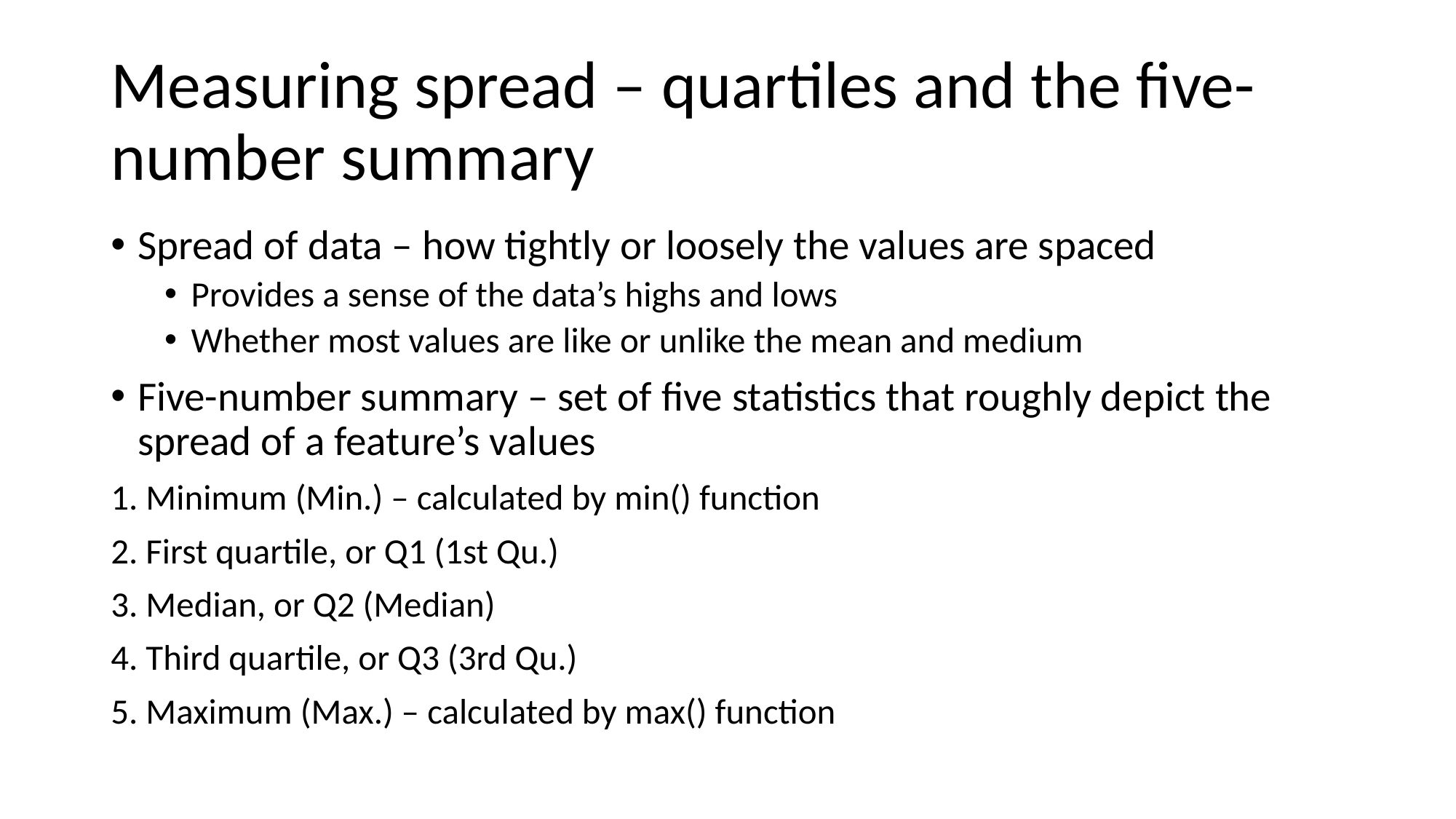

# Measuring spread – quartiles and the five-number summary
Spread of data – how tightly or loosely the values are spaced
Provides a sense of the data’s highs and lows
Whether most values are like or unlike the mean and medium
Five-number summary – set of five statistics that roughly depict the spread of a feature’s values
1. Minimum (Min.) – calculated by min() function
2. First quartile, or Q1 (1st Qu.)
3. Median, or Q2 (Median)
4. Third quartile, or Q3 (3rd Qu.)
5. Maximum (Max.) – calculated by max() function